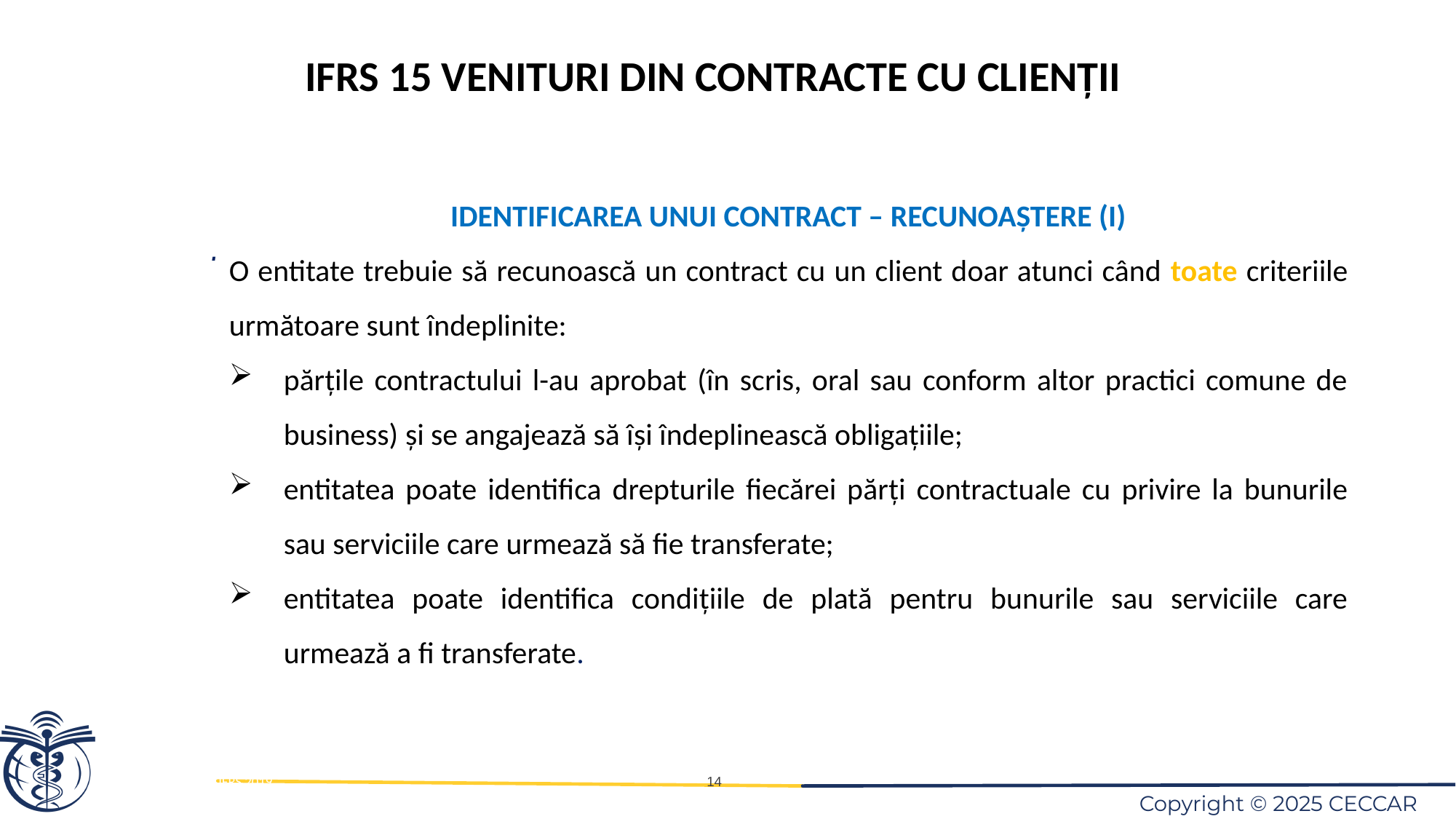

IFRS 15 venituri din contracte cu clienții

IDENTIFICAREA UNUI CONTRACT – RECUNOAȘTERE (I)
O entitate trebuie să recunoască un contract cu un client doar atunci când toate criteriile următoare sunt îndeplinite:
părțile contractului l-au aprobat (în scris, oral sau conform altor practici comune de business) și se angajează să își îndeplinească obligațiile;
entitatea poate identifica drepturile fiecărei părți contractuale cu privire la bunurile sau serviciile care urmează să fie transferate;
entitatea poate identifica condițiile de plată pentru bunurile sau serviciile care urmează a fi transferate.

.

IFRS 2019
14